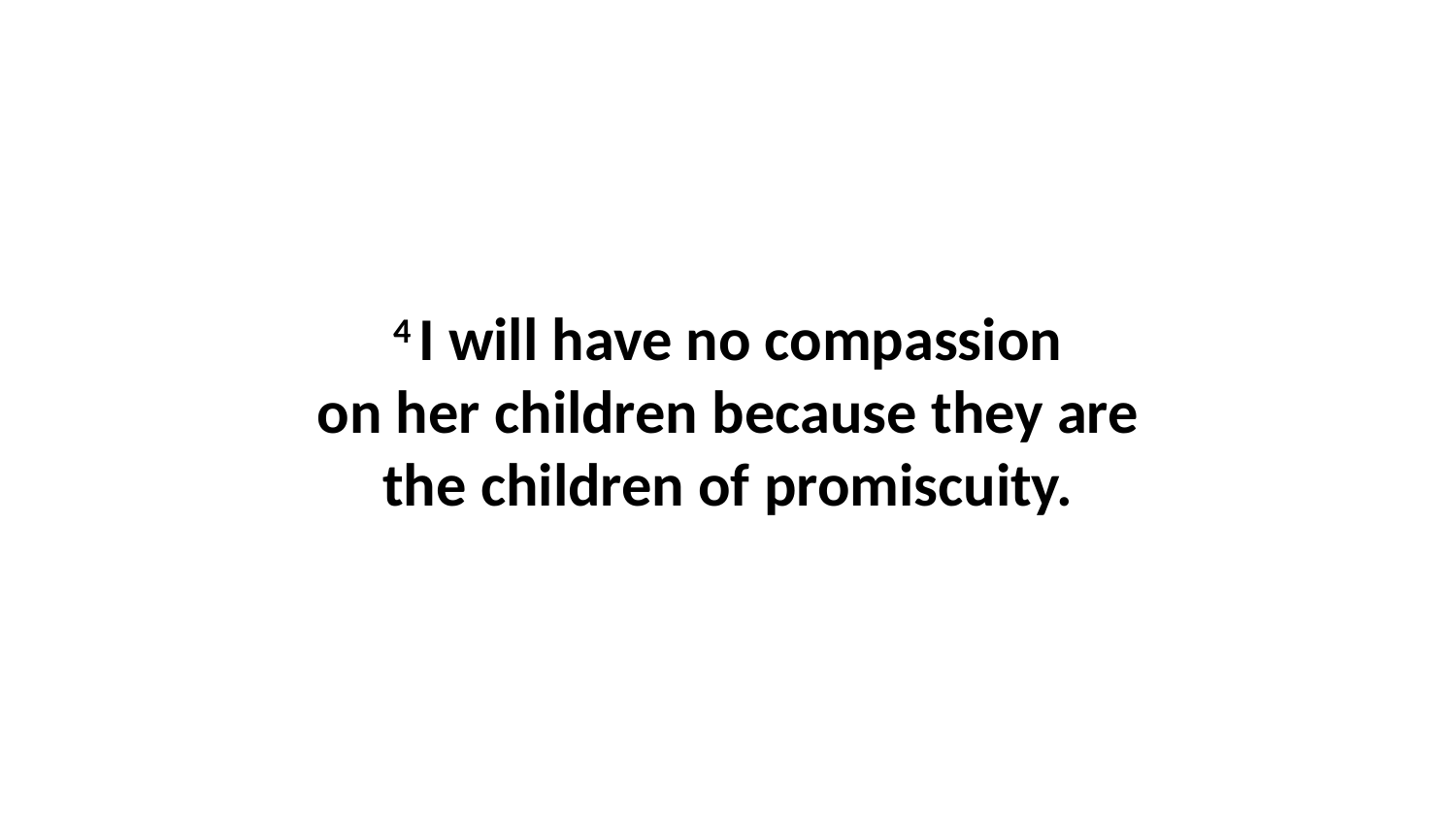

4 I will have no compassion on her children because they are the children of promiscuity.